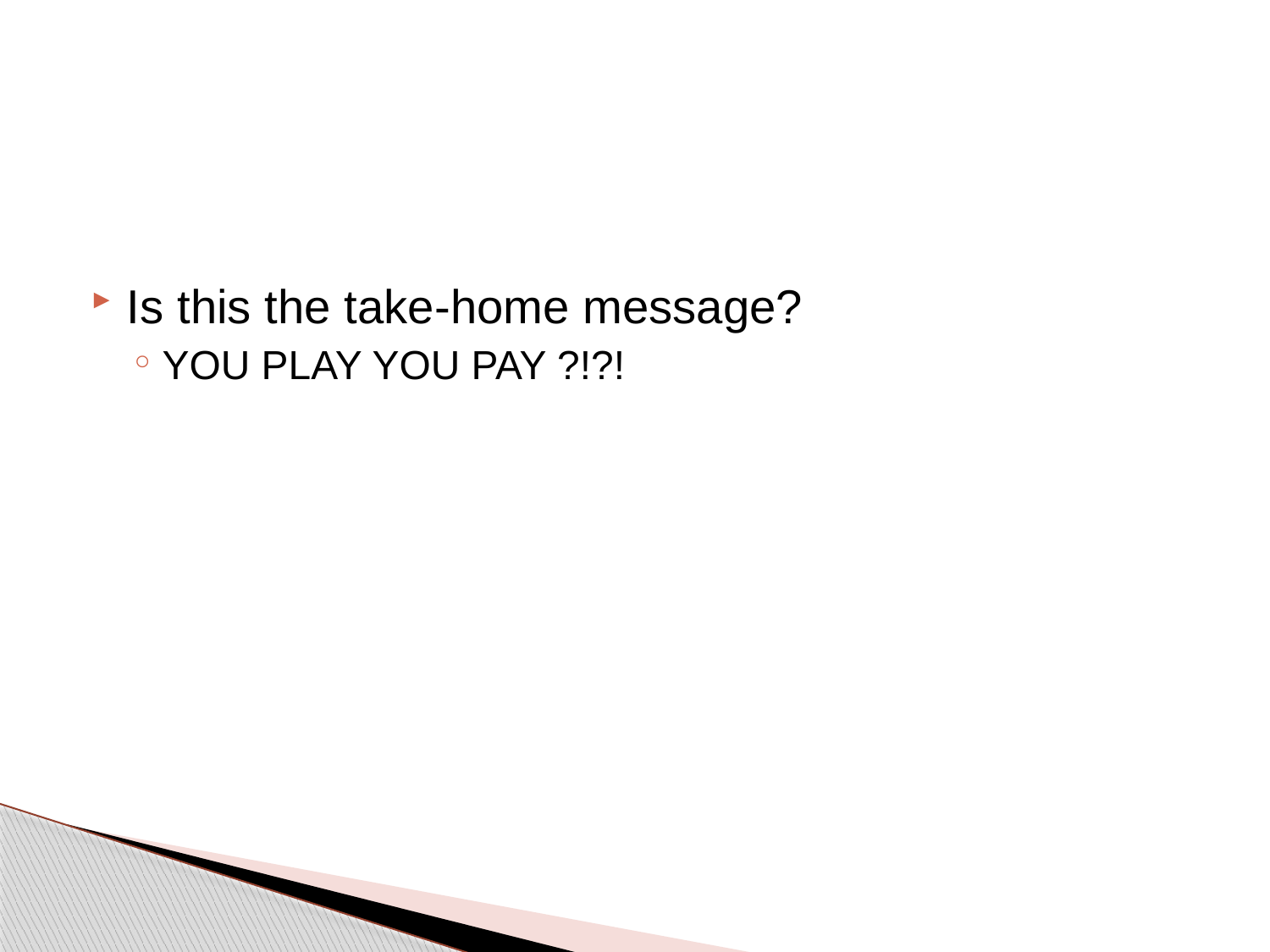

Is this the take-home message?
YOU PLAY YOU PAY ?!?!